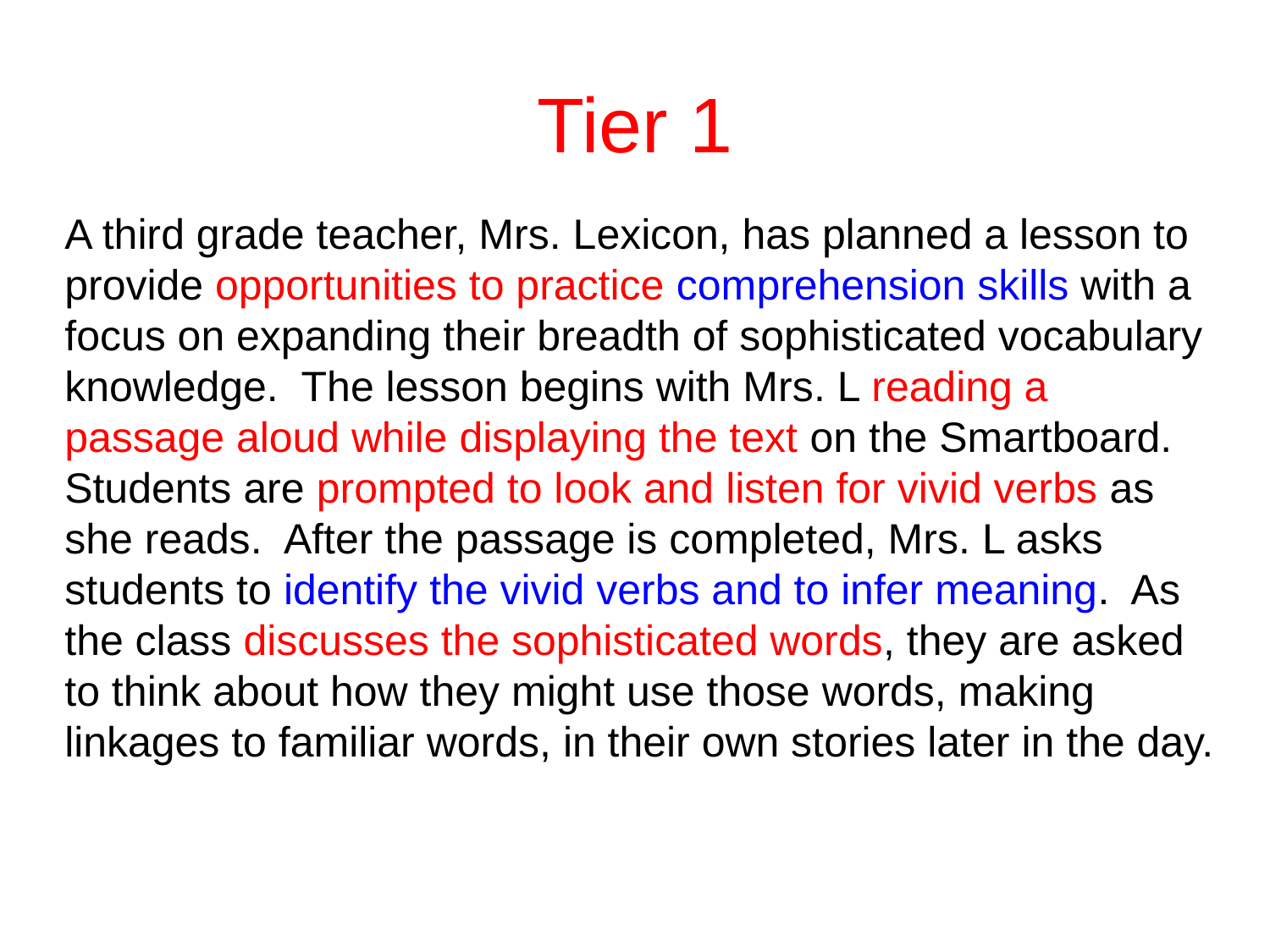

# Tier 1
A third grade teacher, Mrs. Lexicon, has planned a lesson to provide opportunities to practice comprehension skills with a focus on expanding their breadth of sophisticated vocabulary knowledge.  The lesson begins with Mrs. L reading a passage aloud while displaying the text on the Smartboard.  Students are prompted to look and listen for vivid verbs as she reads.  After the passage is completed, Mrs. L asks students to identify the vivid verbs and to infer meaning.  As the class discusses the sophisticated words, they are asked to think about how they might use those words, making linkages to familiar words, in their own stories later in the day.